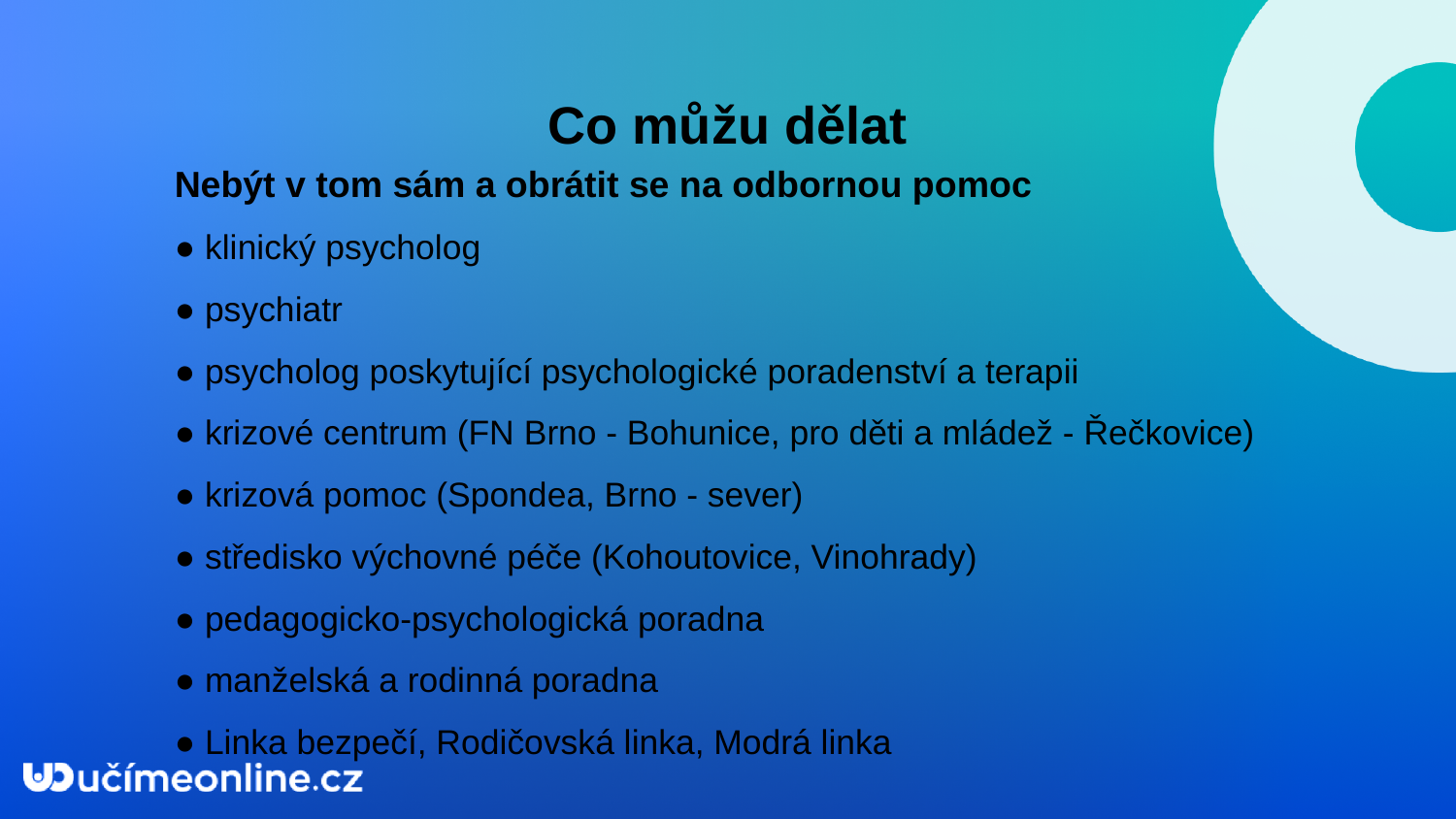

Co můžu dělat
Nebýt v tom sám a obrátit se na odbornou pomoc
● klinický psycholog
● psychiatr
● psycholog poskytující psychologické poradenství a terapii
● krizové centrum (FN Brno - Bohunice, pro děti a mládež - Řečkovice)
● krizová pomoc (Spondea, Brno - sever)
● středisko výchovné péče (Kohoutovice, Vinohrady)
● pedagogicko-psychologická poradna
● manželská a rodinná poradna
● Linka bezpečí, Rodičovská linka, Modrá linka